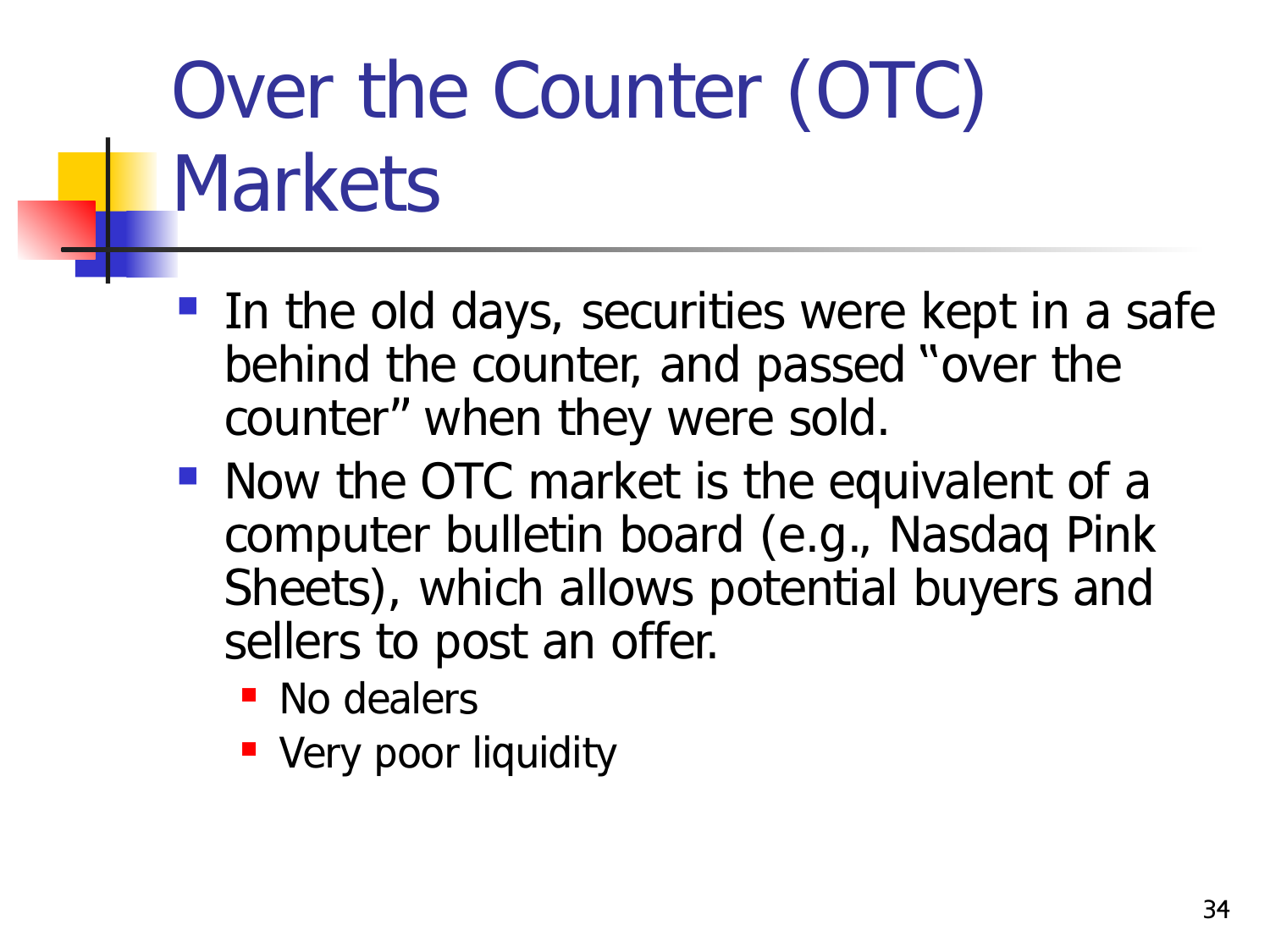

# Over the Counter (OTC) Markets
In the old days, securities were kept in a safe behind the counter, and passed “over the counter” when they were sold.
Now the OTC market is the equivalent of a computer bulletin board (e.g., Nasdaq Pink Sheets), which allows potential buyers and sellers to post an offer.
No dealers
Very poor liquidity
34